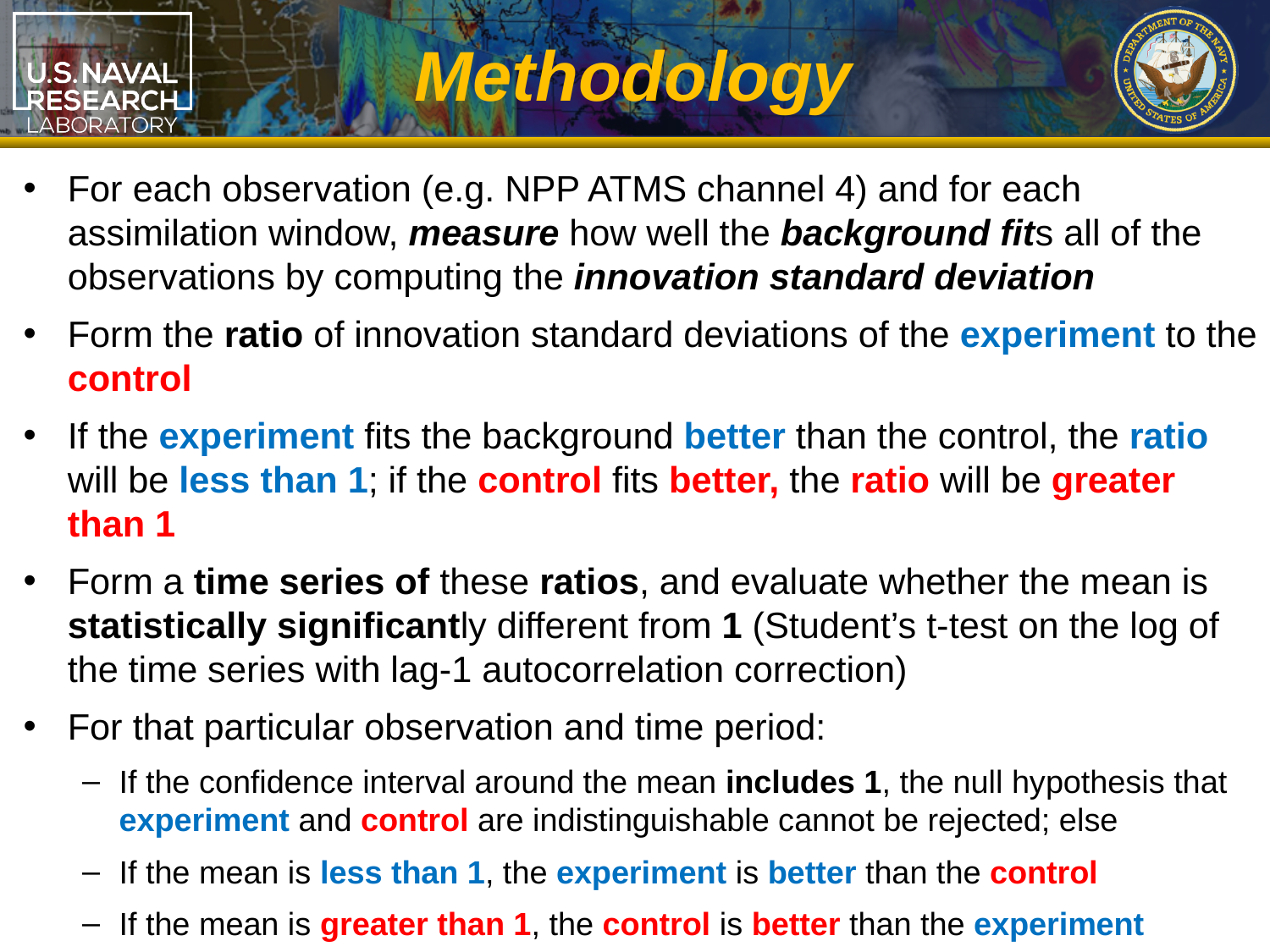

Methodology
For each observation (e.g. NPP ATMS channel 4) and for each assimilation window, measure how well the background fits all of the observations by computing the innovation standard deviation
Form the ratio of innovation standard deviations of the experiment to the control
If the experiment fits the background better than the control, the ratio will be less than 1; if the control fits better, the ratio will be greater than 1
Form a time series of these ratios, and evaluate whether the mean is statistically significantly different from 1 (Student’s t-test on the log of the time series with lag-1 autocorrelation correction)
For that particular observation and time period:
If the confidence interval around the mean includes 1, the null hypothesis that experiment and control are indistinguishable cannot be rejected; else
If the mean is less than 1, the experiment is better than the control
If the mean is greater than 1, the control is better than the experiment